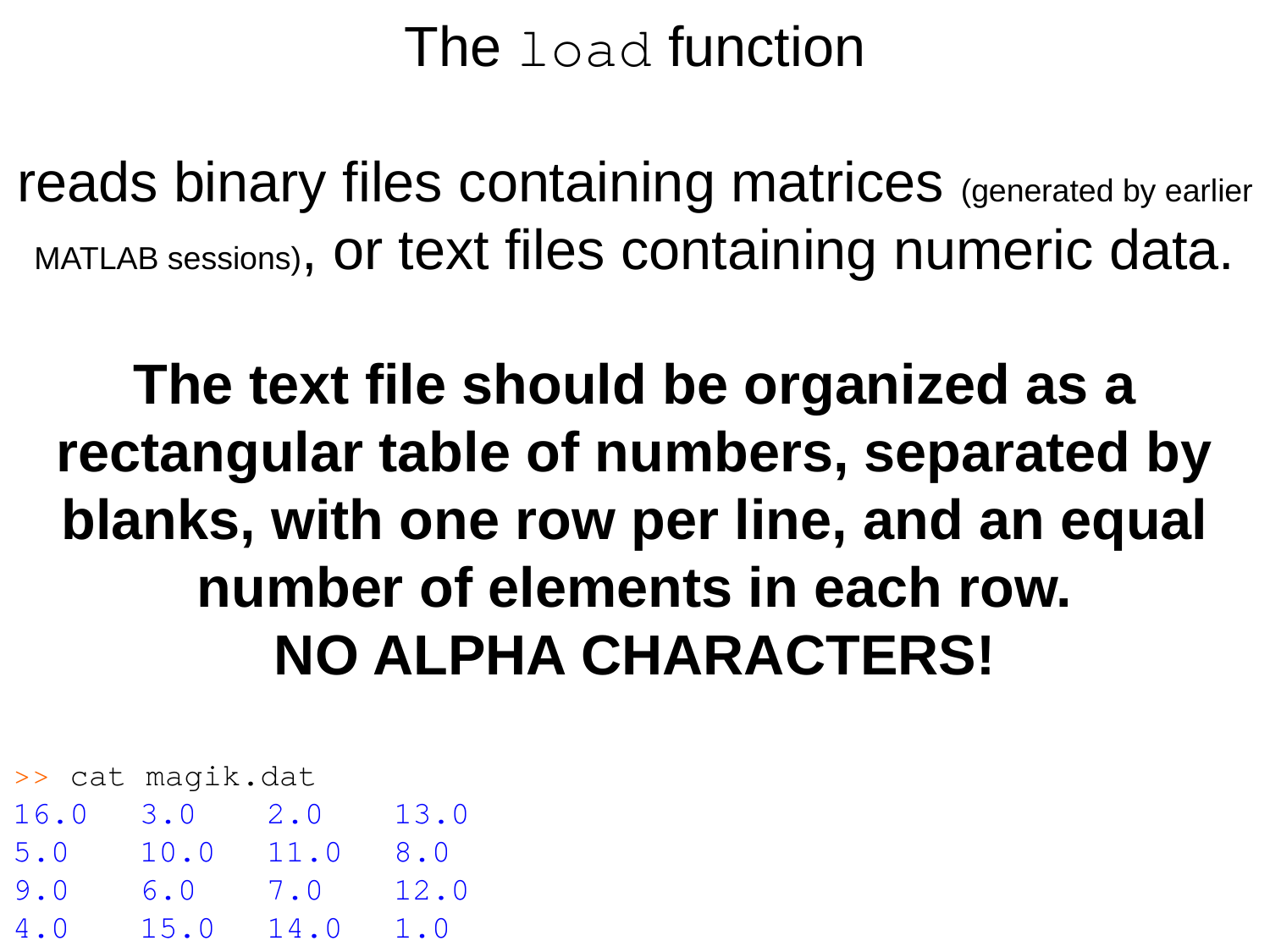

The load function

reads binary files containing matrices (generated by earlier MATLAB sessions), or text files containing numeric data.

The text file should be organized as a rectangular table of numbers, separated by blanks, with one row per line, and an equal number of elements in each row.
NO ALPHA CHARACTERS!

>> cat magik.dat
16.0 	3.0 	2.0 	13.0
5.0 	10.0 	11.0 	8.0
9.0 	6.0 	7.0 	12.0
4.0 	15.0 	14.0 	1.0
>> A=load(‘magik.dat’) #places matrix in variable A
>> load magik.dat   #places matrix in variable magik